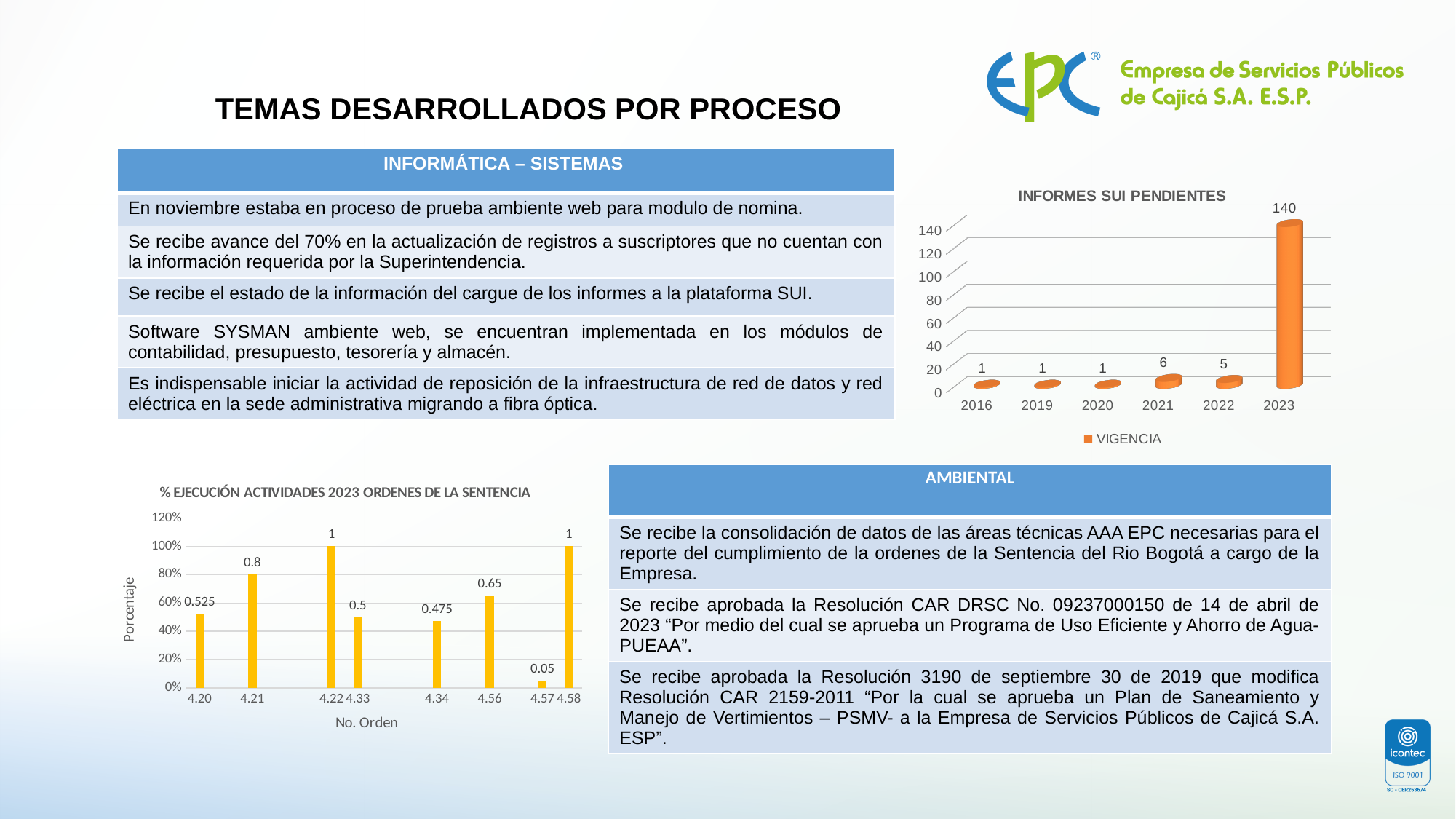

TEMAS DESARROLLADOS POR PROCESO
| INFORMÁTICA – SISTEMAS |
| --- |
| En noviembre estaba en proceso de prueba ambiente web para modulo de nomina. |
| Se recibe avance del 70% en la actualización de registros a suscriptores que no cuentan con la información requerida por la Superintendencia. |
| Se recibe el estado de la información del cargue de los informes a la plataforma SUI. |
| Software SYSMAN ambiente web, se encuentran implementada en los módulos de contabilidad, presupuesto, tesorería y almacén. |
| Es indispensable iniciar la actividad de reposición de la infraestructura de red de datos y red eléctrica en la sede administrativa migrando a fibra óptica. |

[unsupported chart]

| AMBIENTAL |
| --- |
| Se recibe la consolidación de datos de las áreas técnicas AAA EPC necesarias para el reporte del cumplimiento de la ordenes de la Sentencia del Rio Bogotá a cargo de la Empresa. |
| Se recibe aprobada la Resolución CAR DRSC No. 09237000150 de 14 de abril de 2023 “Por medio del cual se aprueba un Programa de Uso Eficiente y Ahorro de Agua- PUEAA”. |
| Se recibe aprobada la Resolución 3190 de septiembre 30 de 2019 que modifica Resolución CAR 2159-2011 “Por la cual se aprueba un Plan de Saneamiento y Manejo de Vertimientos – PSMV- a la Empresa de Servicios Públicos de Cajicá S.A. ESP”. |

### Chart: % EJECUCIÓN ACTIVIDADES 2023 ORDENES DE LA SENTENCIA

| Category | Total |
|---|---|
| 4.20 | 0.5249999999999999 |
|  | None |
| 4.21 | 0.8 |
|  | None |
|  | None |
| 4.22 | 1.0 |
| 4.33 | 0.5 |
|  | None |
|  | None |
| 4.34 | 0.475 |
|  | None |
| 4.56 | 0.65 |
|  | None |
| 4.57 | 0.05 |
| 4.58 | 1.0 |